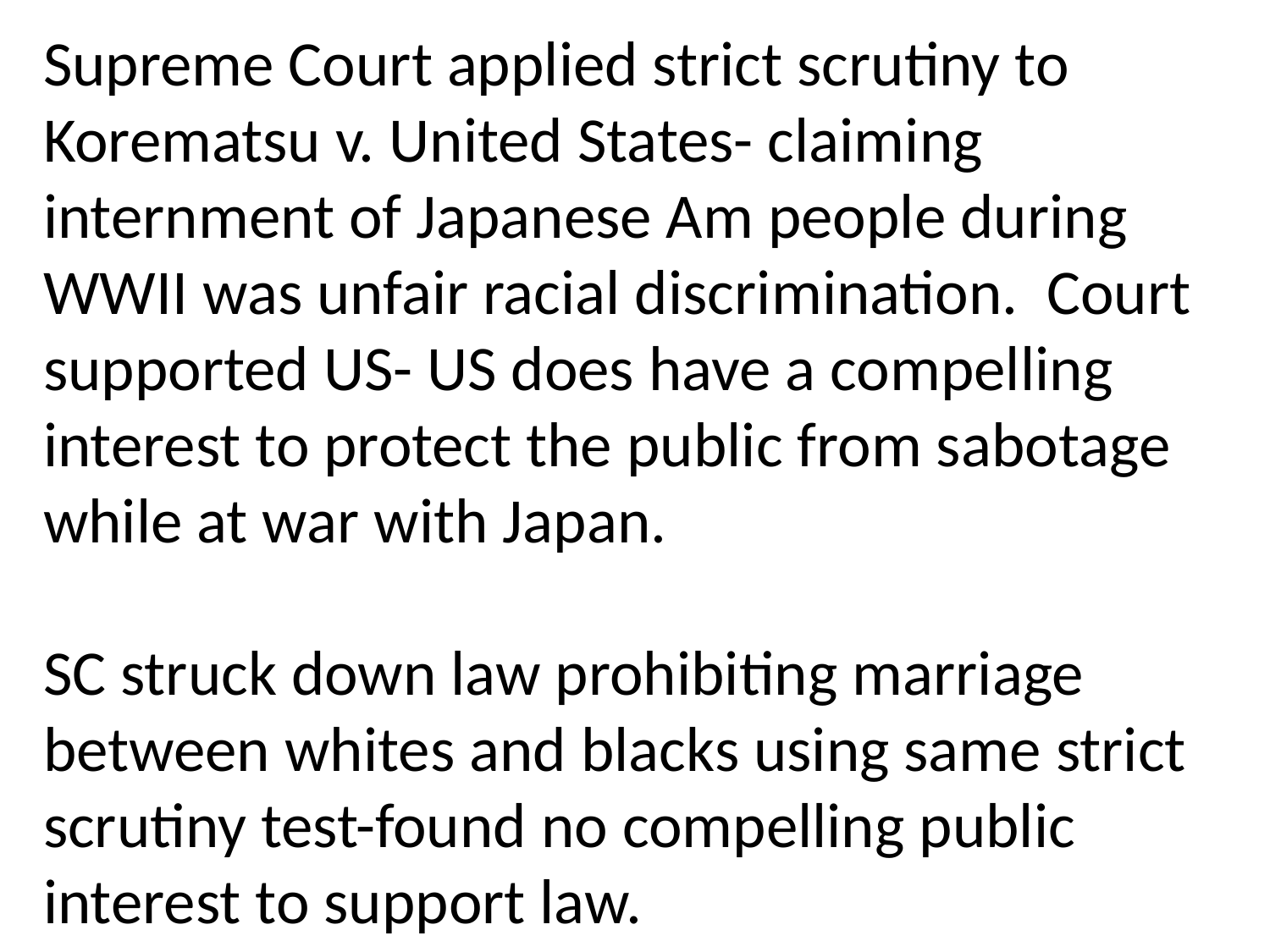

Supreme Court applied strict scrutiny to Korematsu v. United States- claiming internment of Japanese Am people during WWII was unfair racial discrimination.  Court supported US- US does have a compelling interest to protect the public from sabotage while at war with Japan.

SC struck down law prohibiting marriage between whites and blacks using same strict scrutiny test-found no compelling public interest to support law.